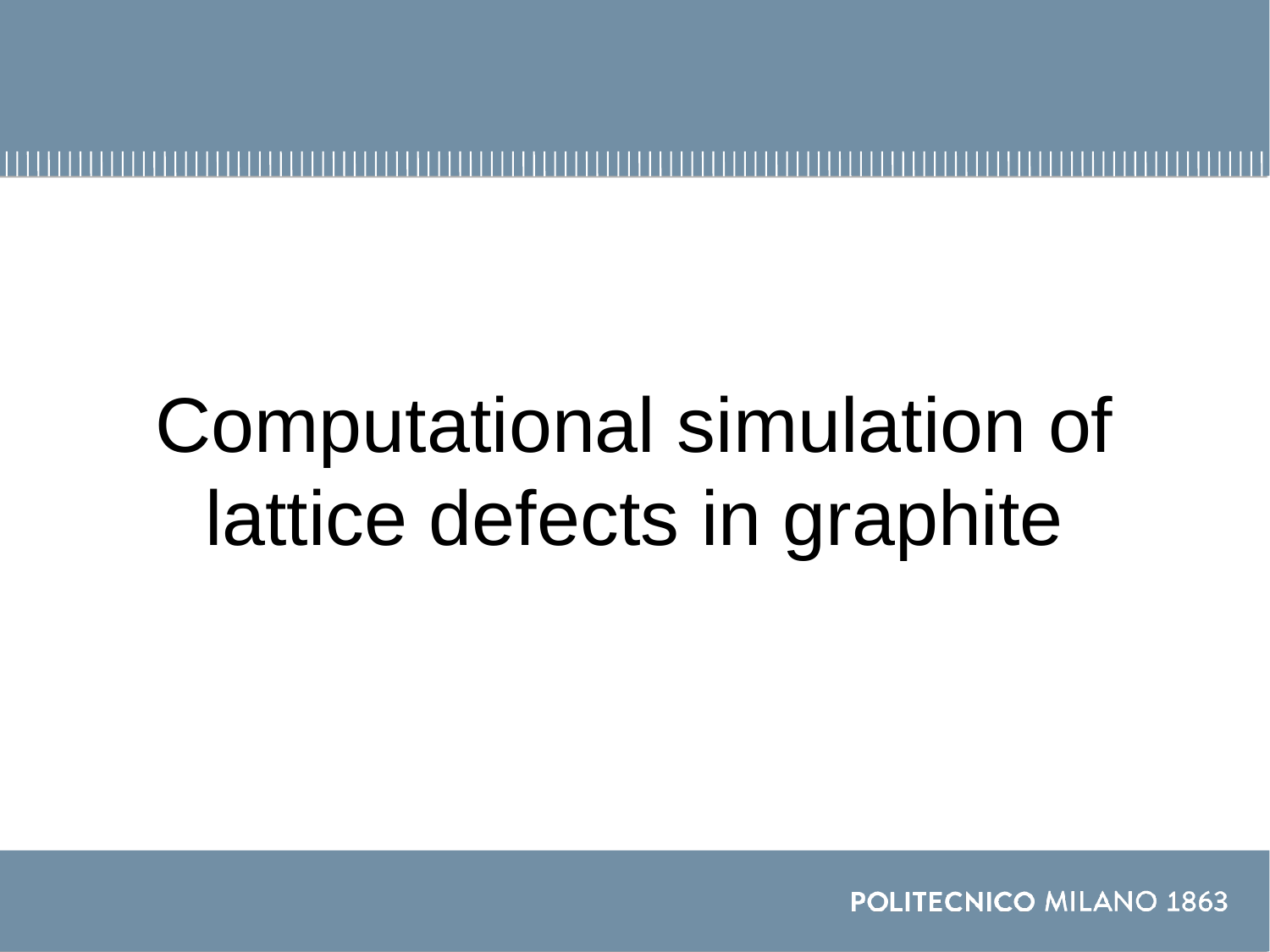

Computational simulation of lattice defects in graphite